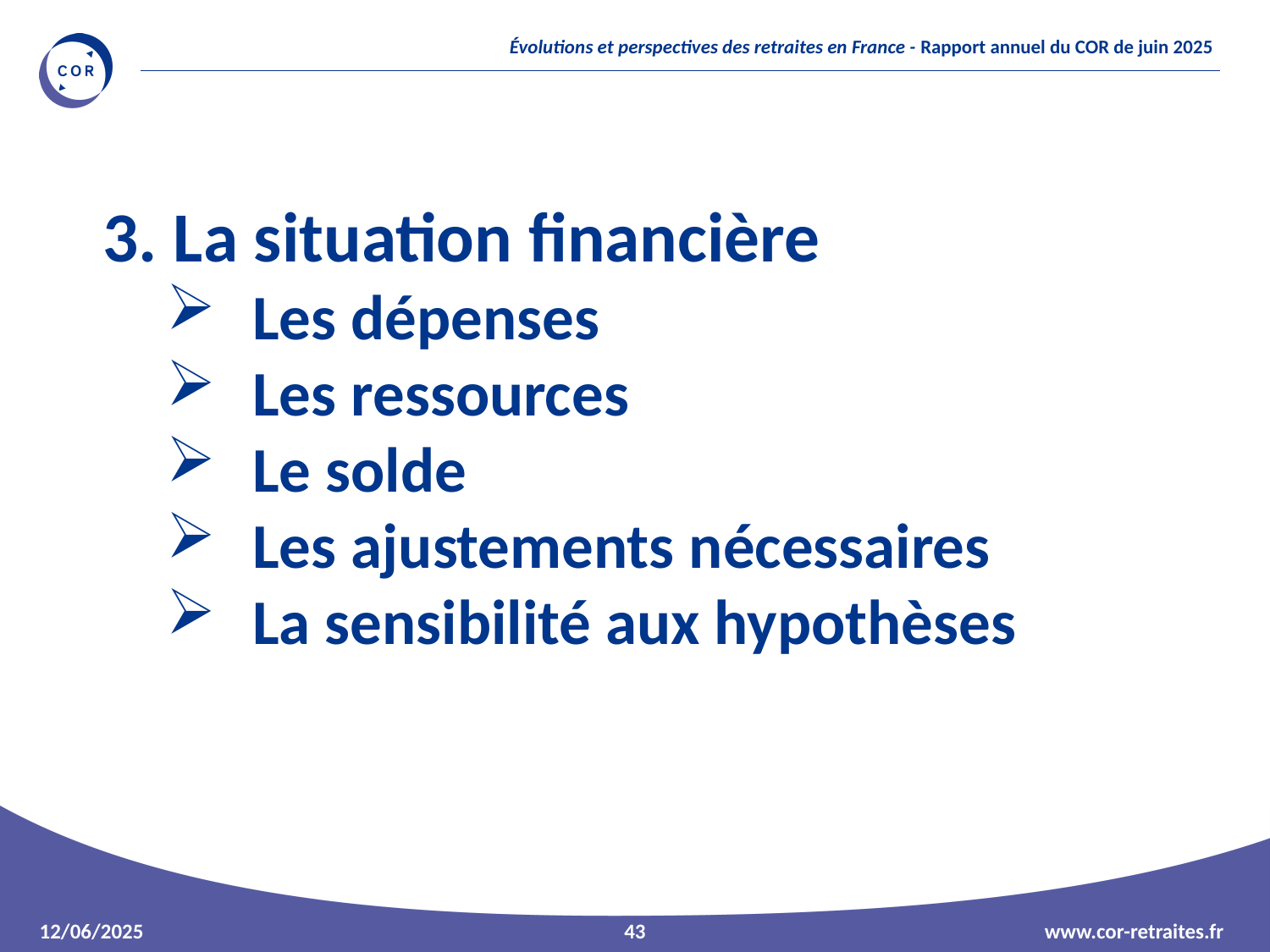

3. La situation financière
Les dépenses
Les ressources
Le solde
Les ajustements nécessaires
La sensibilité aux hypothèses

43